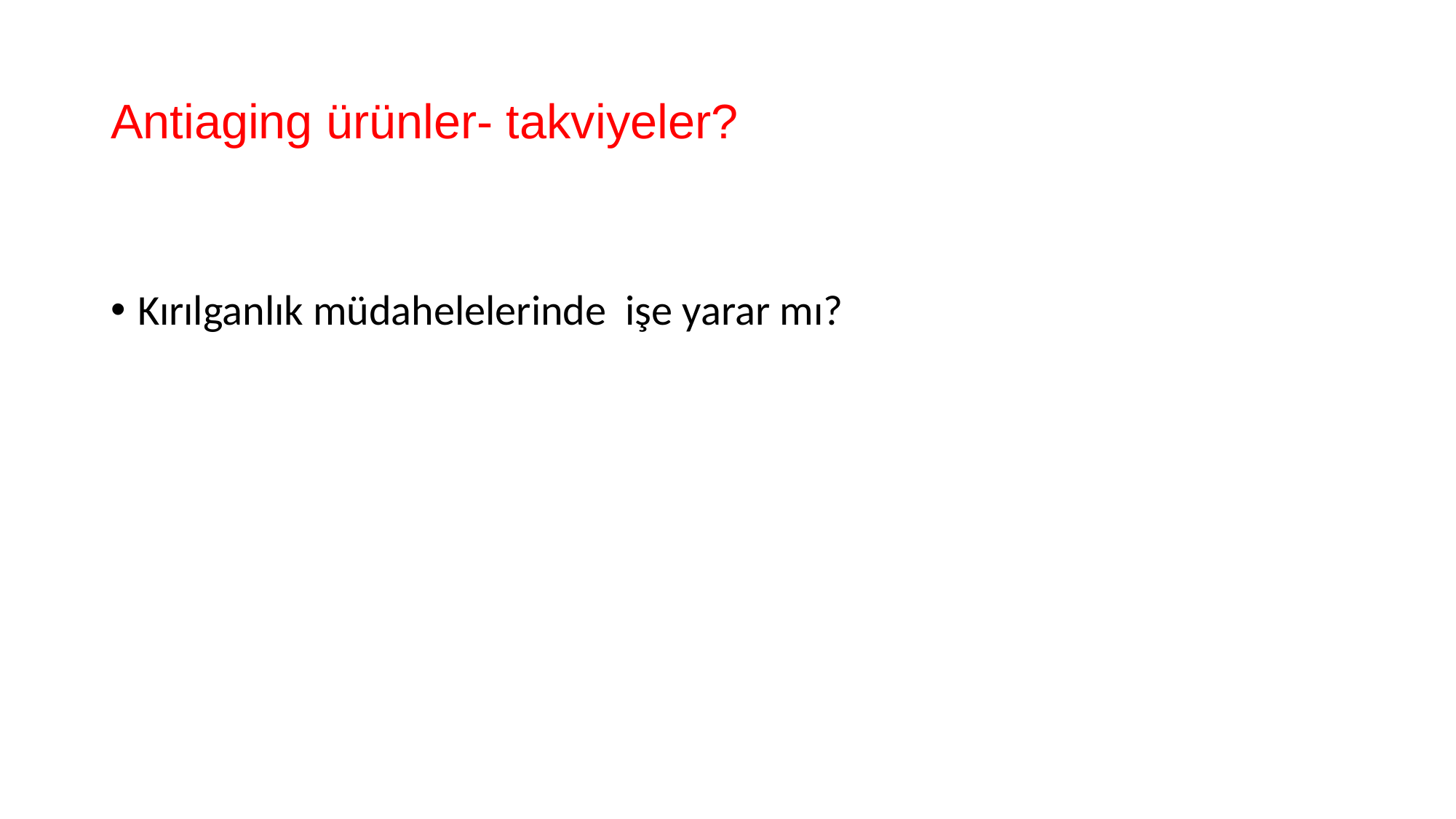

# Antiaging ürünler- takviyeler?
Kırılganlık müdahelelerinde  işe yarar mı?